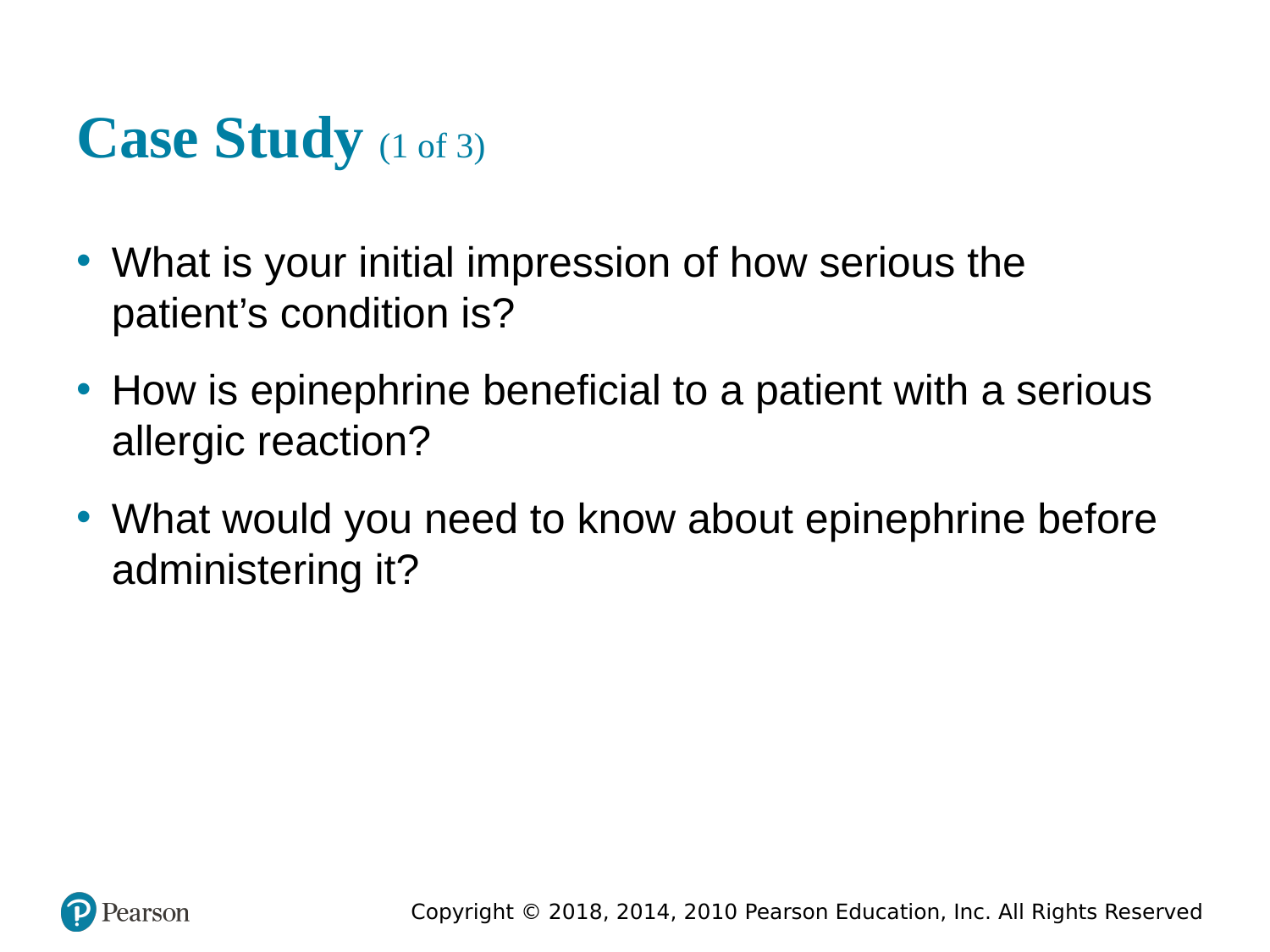

# Case Study (1 of 3)
What is your initial impression of how serious the patient’s condition is?
How is epinephrine beneficial to a patient with a serious allergic reaction?
What would you need to know about epinephrine before administering it?